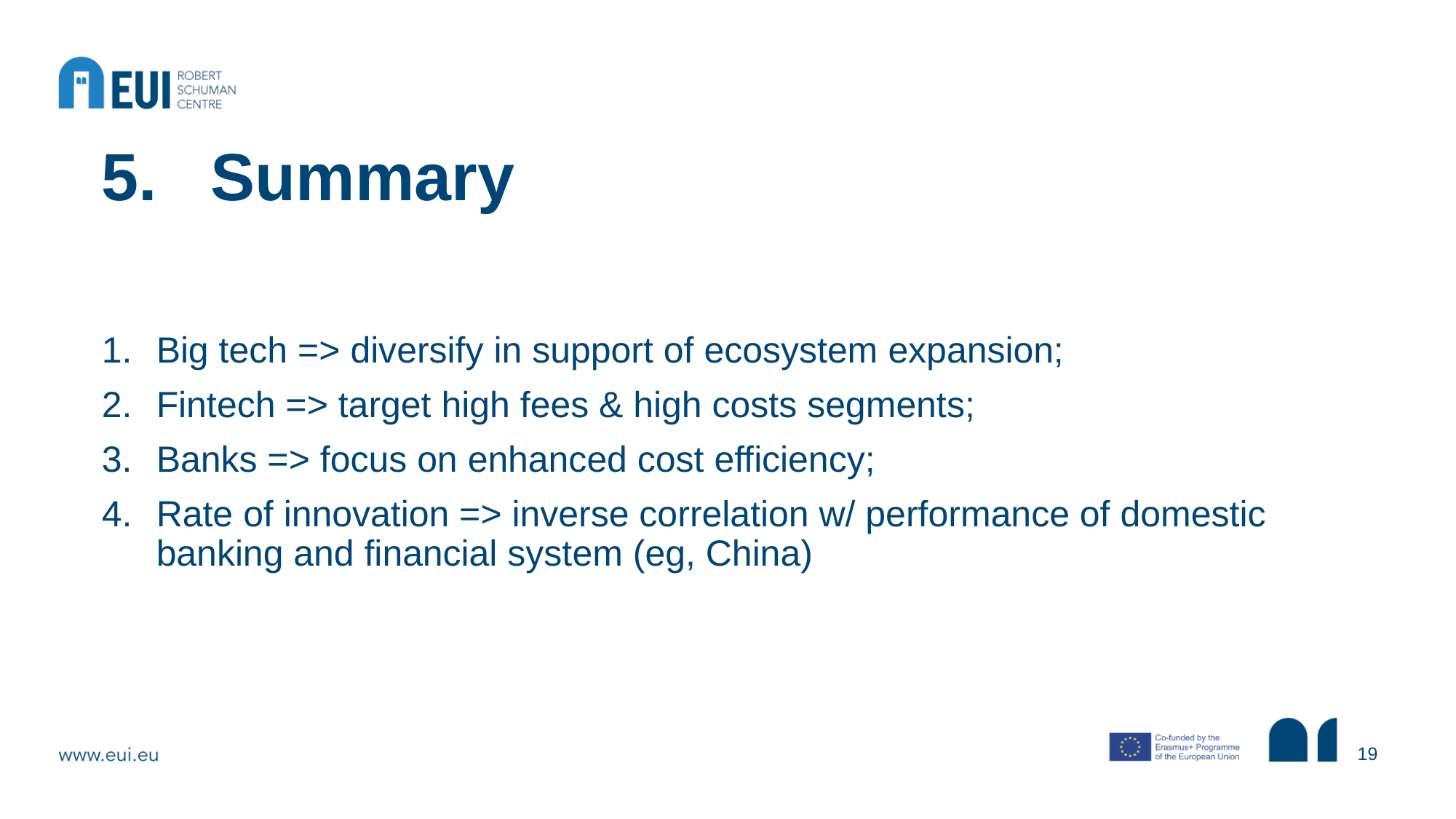

# 5.	Summary
Big tech => diversify in support of ecosystem expansion;
Fintech => target high fees & high costs segments;
Banks => focus on enhanced cost efficiency;
Rate of innovation => inverse correlation w/ performance of domestic banking and financial system (eg, China)

19